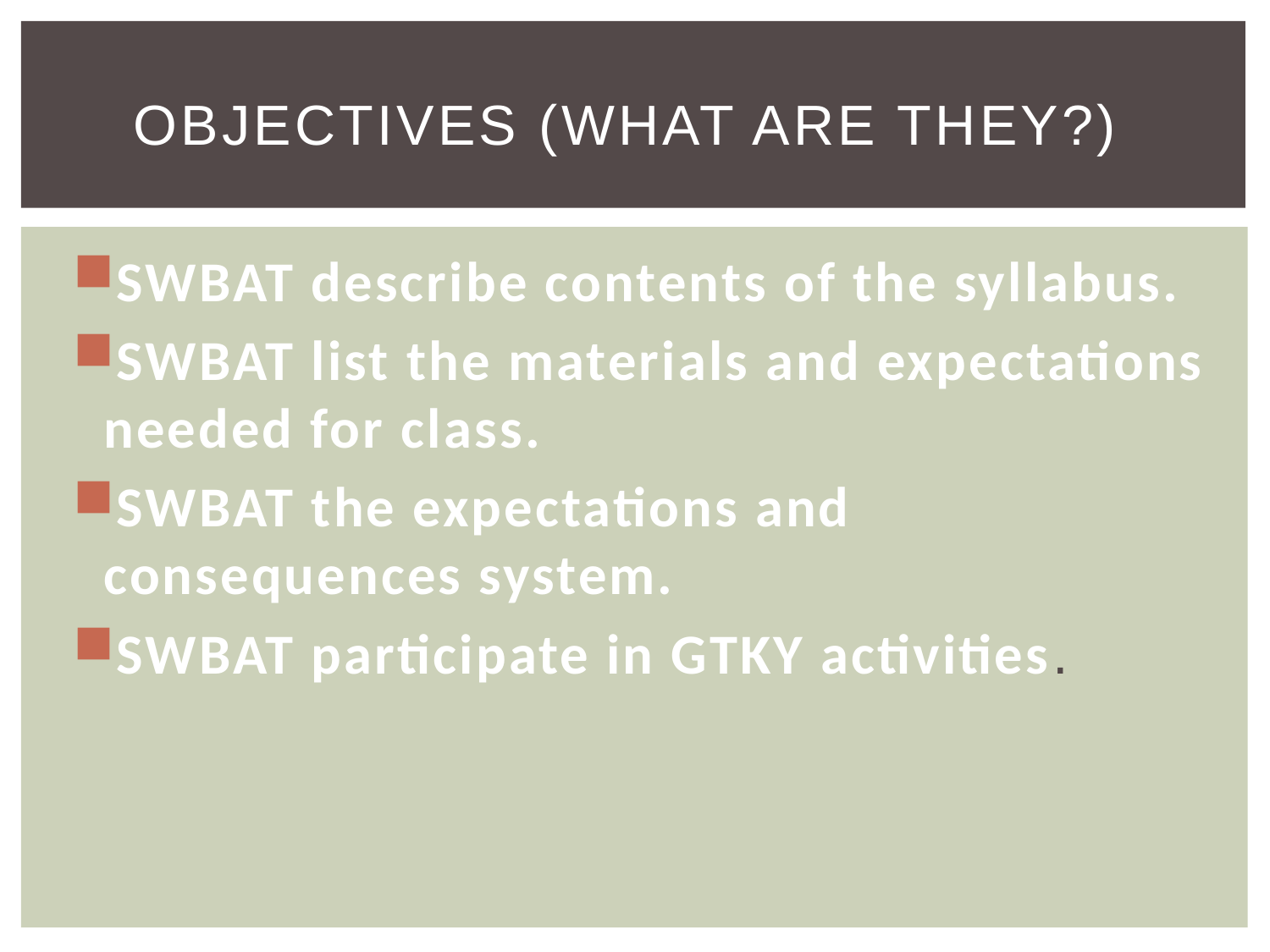

# Objectives (What are they?)
SWBAT describe contents of the syllabus.
SWBAT list the materials and expectations needed for class.
SWBAT the expectations and consequences system.
SWBAT participate in GTKY activities.